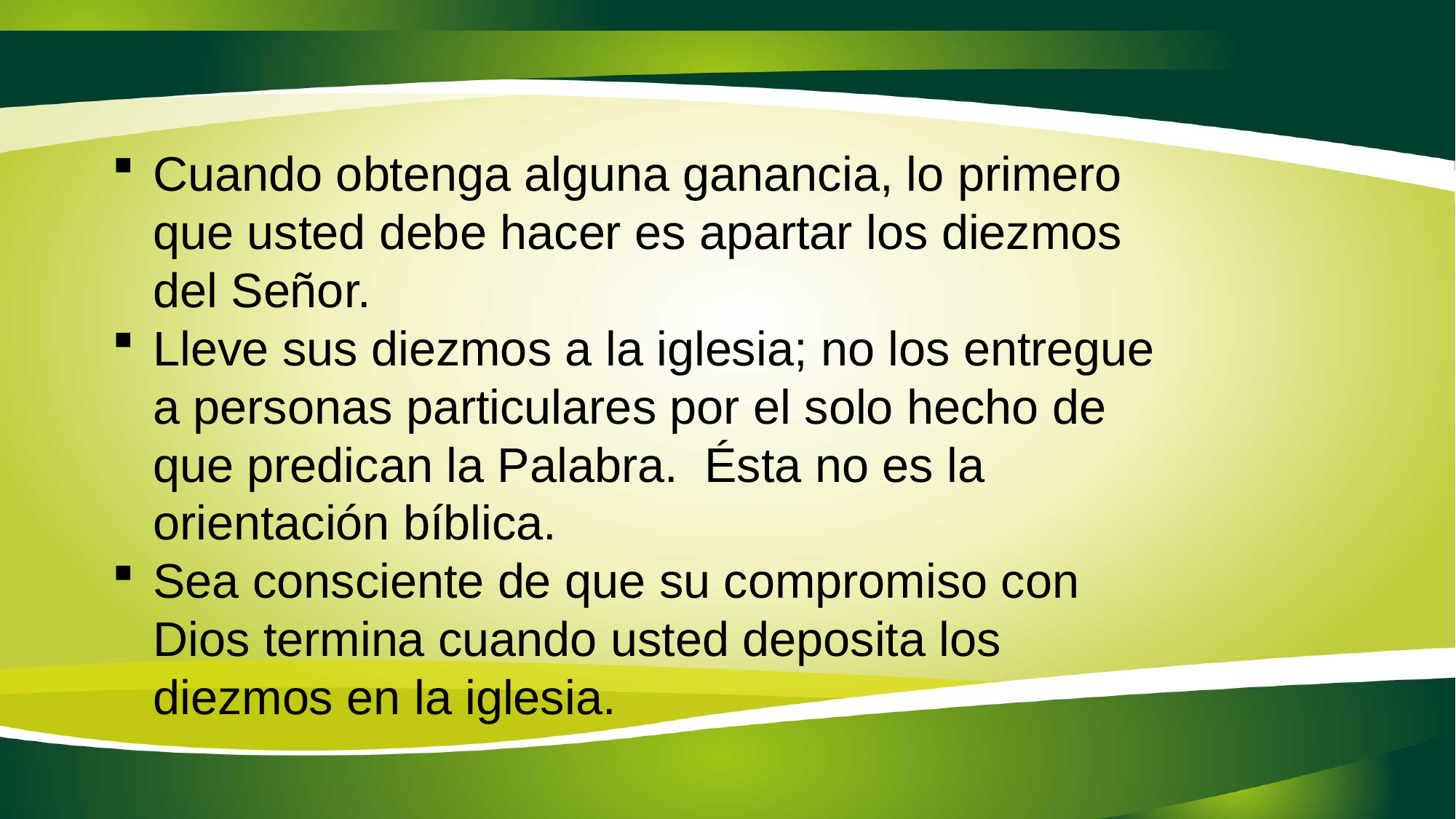

Cuando obtenga alguna ganancia, lo primero que usted debe hacer es apartar los diezmos del Señor.
Lleve sus diezmos a la iglesia; no los entregue a personas particulares por el solo hecho de que predican la Palabra.  Ésta no es la orientación bíblica.
Sea consciente de que su compromiso con Dios termina cuando usted deposita los diezmos en la iglesia.